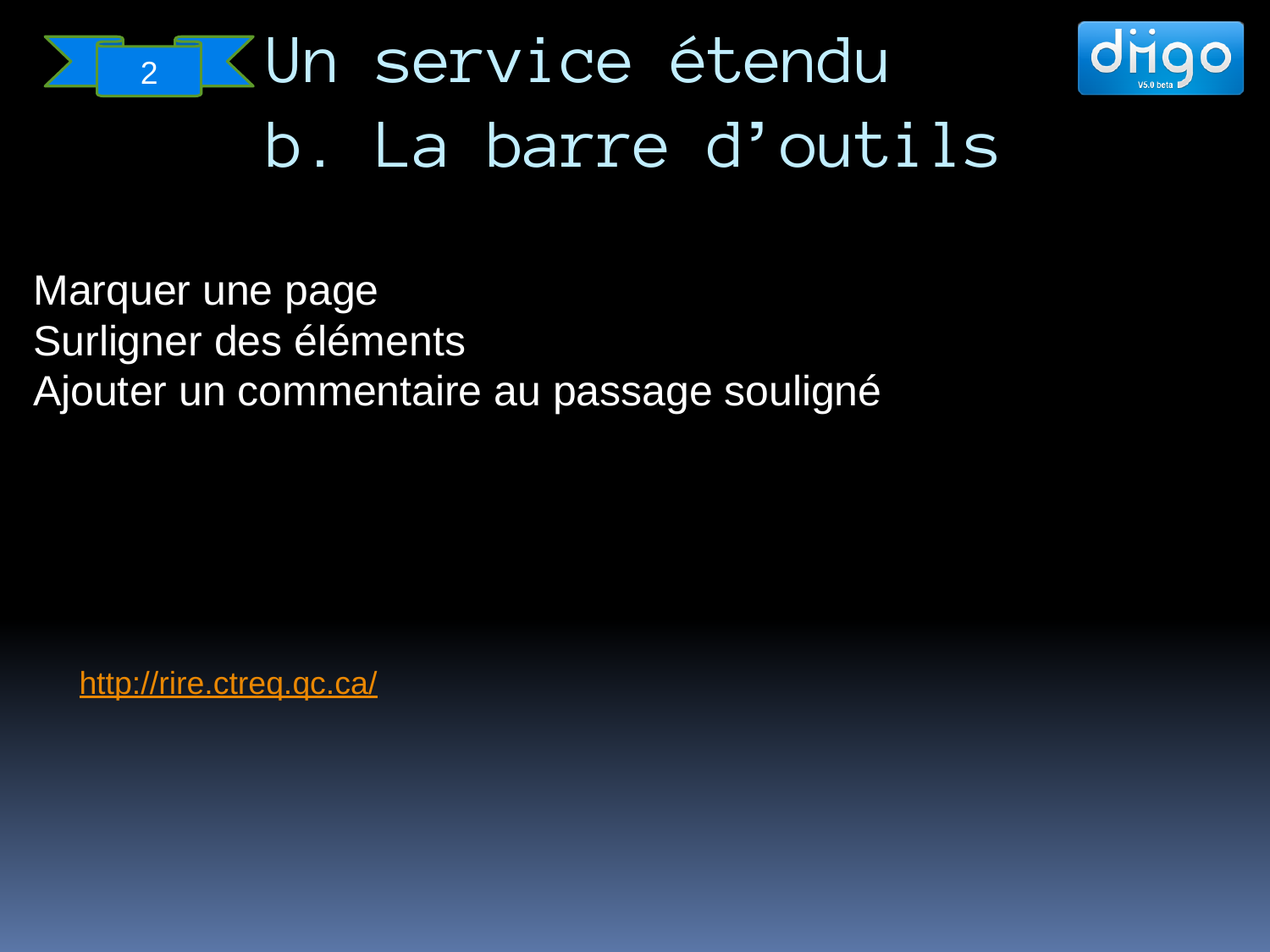

Un service étendu
b. La barre d’outils
2
Marquer une page
Surligner des éléments
Ajouter un commentaire au passage souligné
http://rire.ctreq.qc.ca/